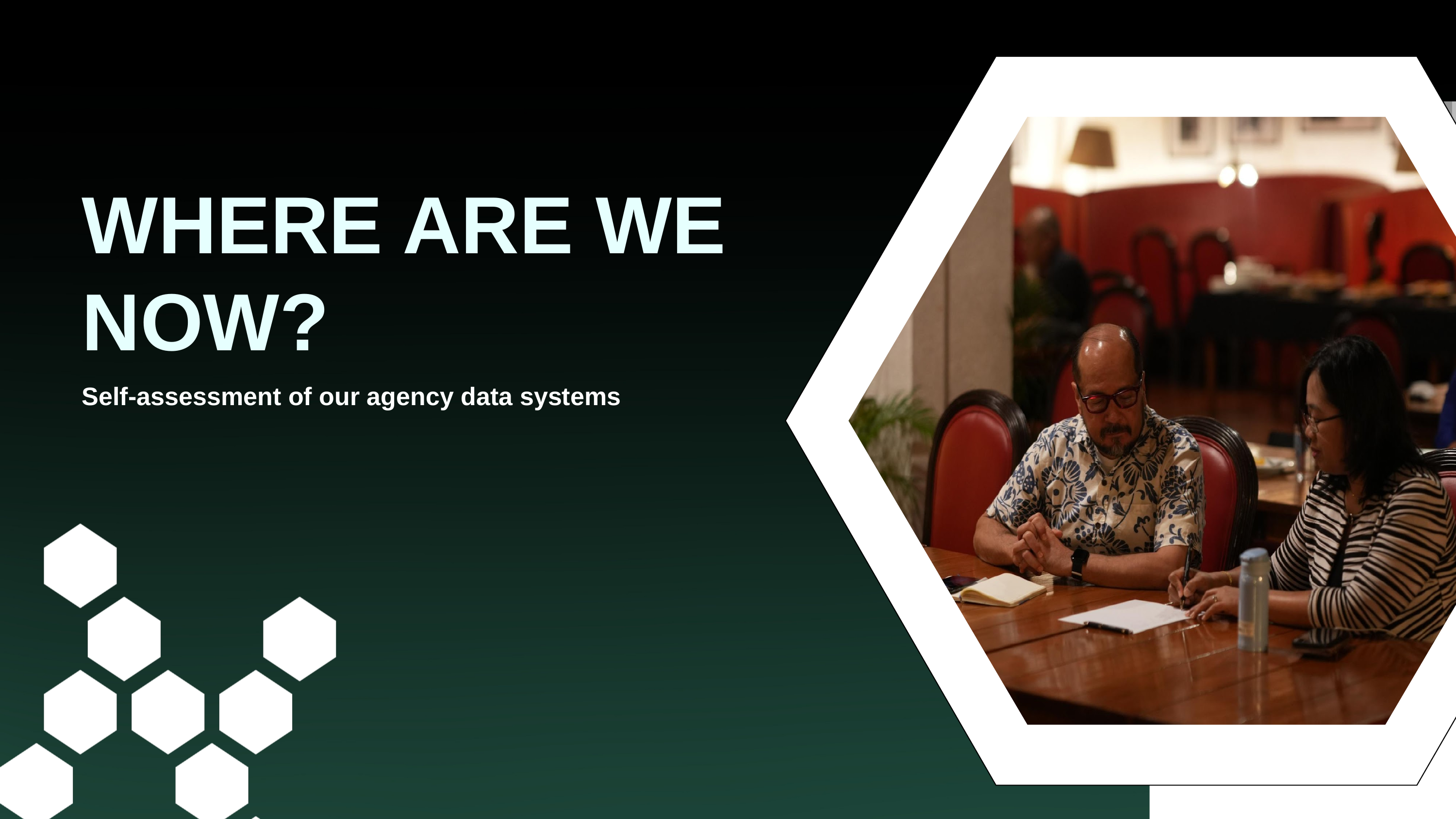

WHERE ARE WE NOW?

Self-assessment of our agency data systems